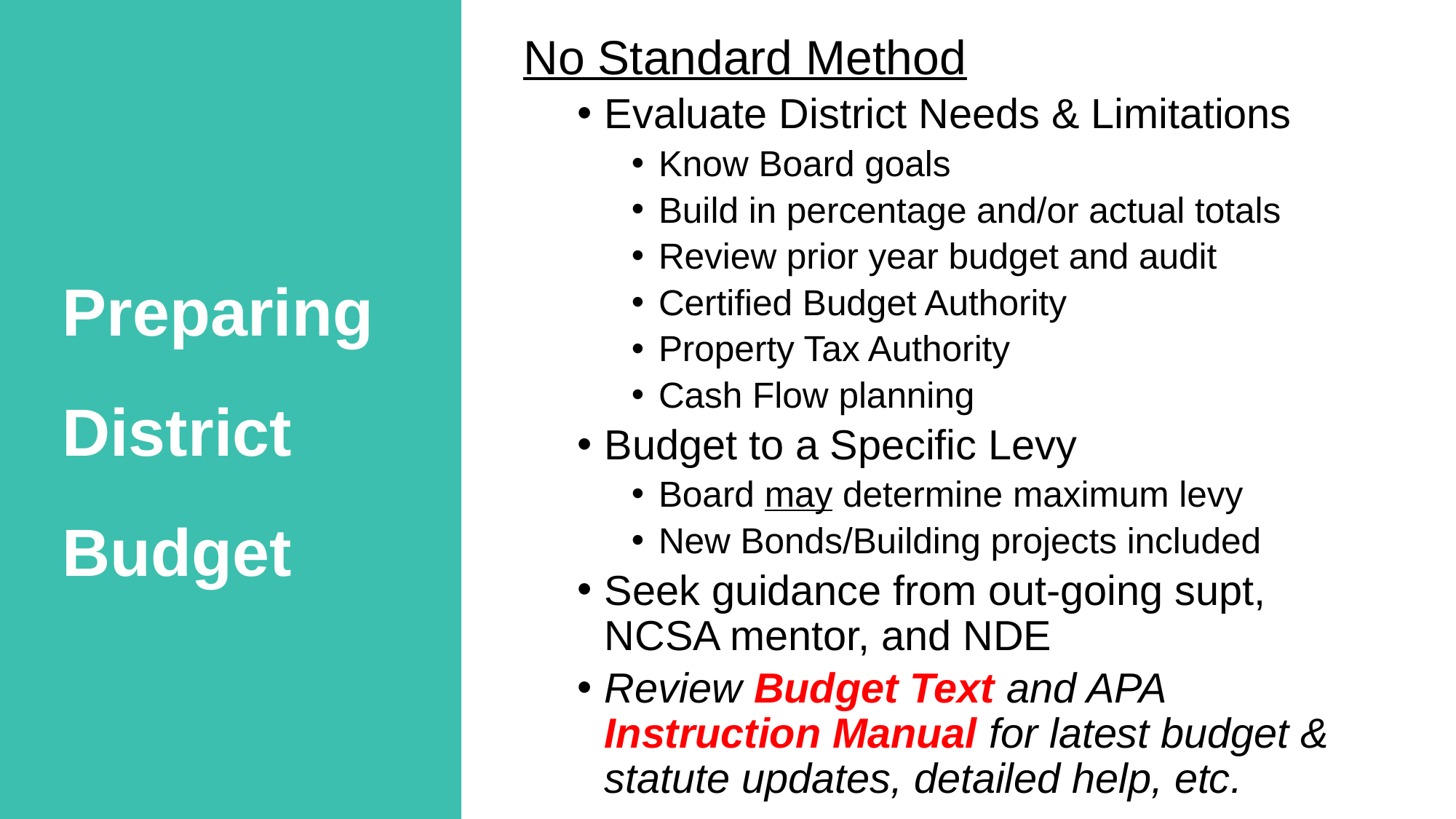

No Standard Method
Evaluate District Needs & Limitations
Know Board goals
Build in percentage and/or actual totals
Review prior year budget and audit
Certified Budget Authority
Property Tax Authority
Cash Flow planning
Budget to a Specific Levy
Board may determine maximum levy
New Bonds/Building projects included
Seek guidance from out-going supt, NCSA mentor, and NDE
Review Budget Text and APA Instruction Manual for latest budget & statute updates, detailed help, etc.

Preparing District Budget